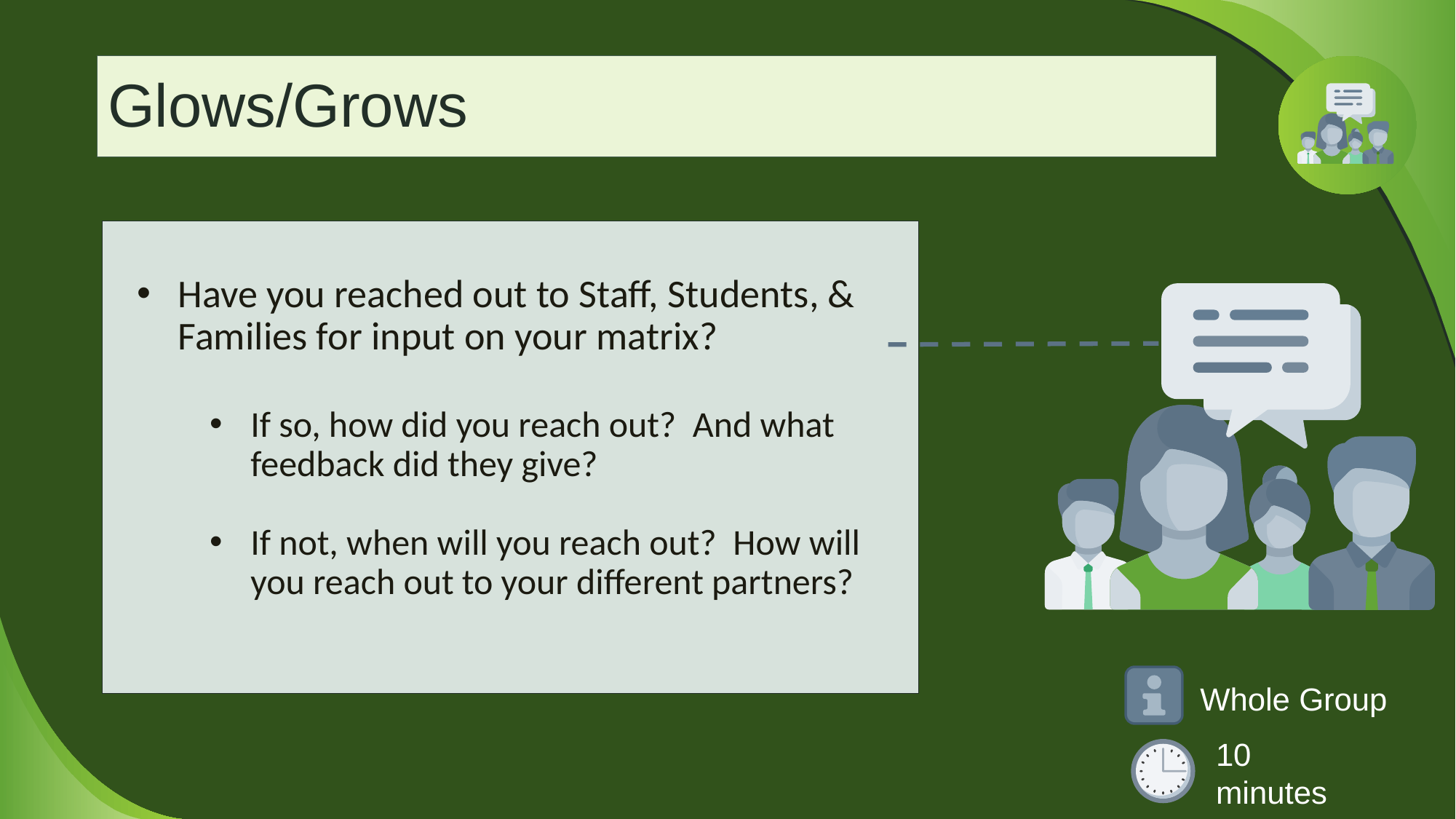

# Glows/Grows

Have you reached out to Staff, Students, & Families for input on your matrix?
If so, how did you reach out?  And what feedback did they give?
If not, when will you reach out?  How will you reach out to your different partners?

Whole Group

10 minutes